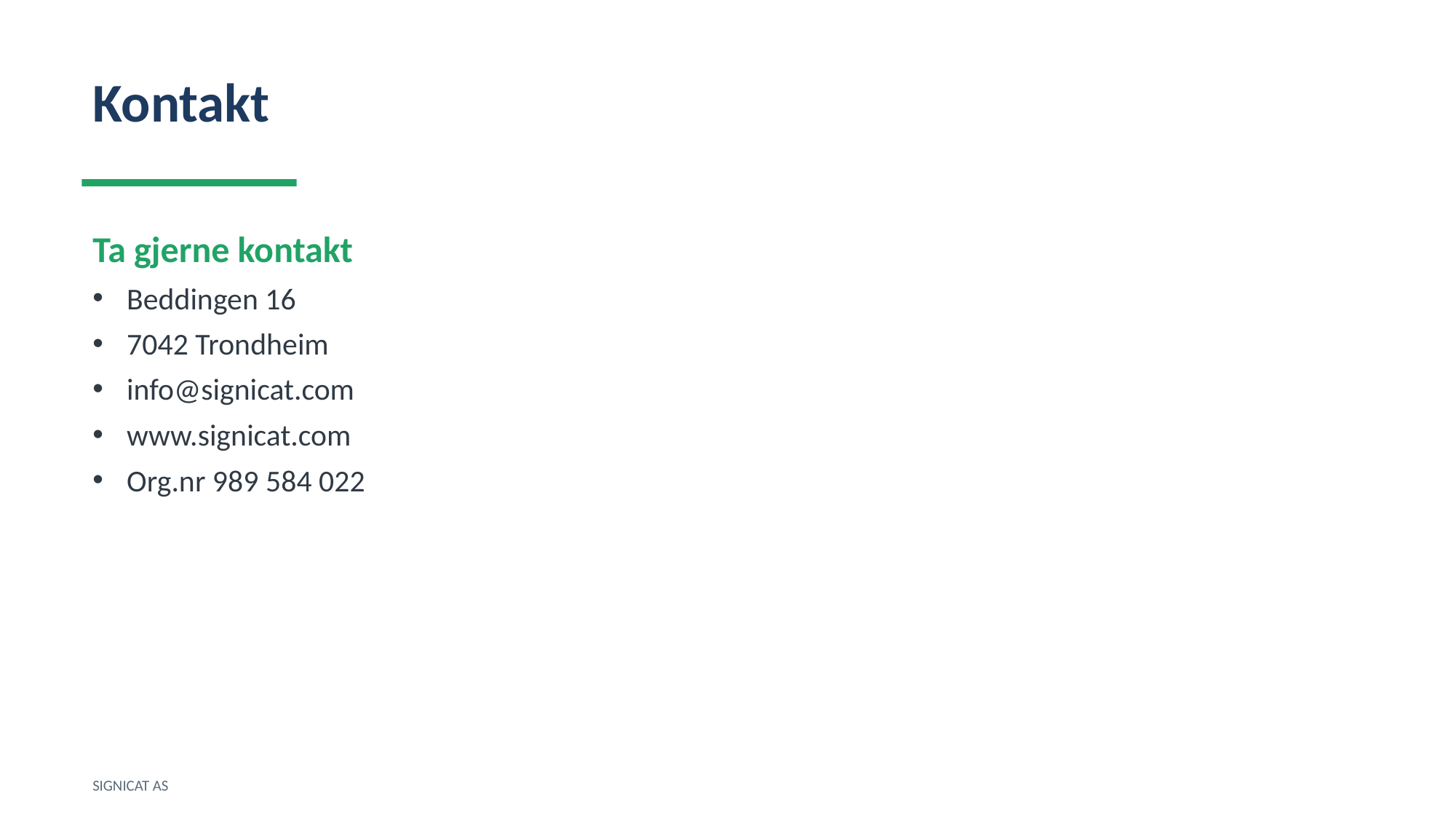

Kontakt

Ta gjerne kontakt
Beddingen 16
7042 Trondheim
info@signicat.com
www.signicat.com
Org.nr 989 584 022
SIGNICAT AS